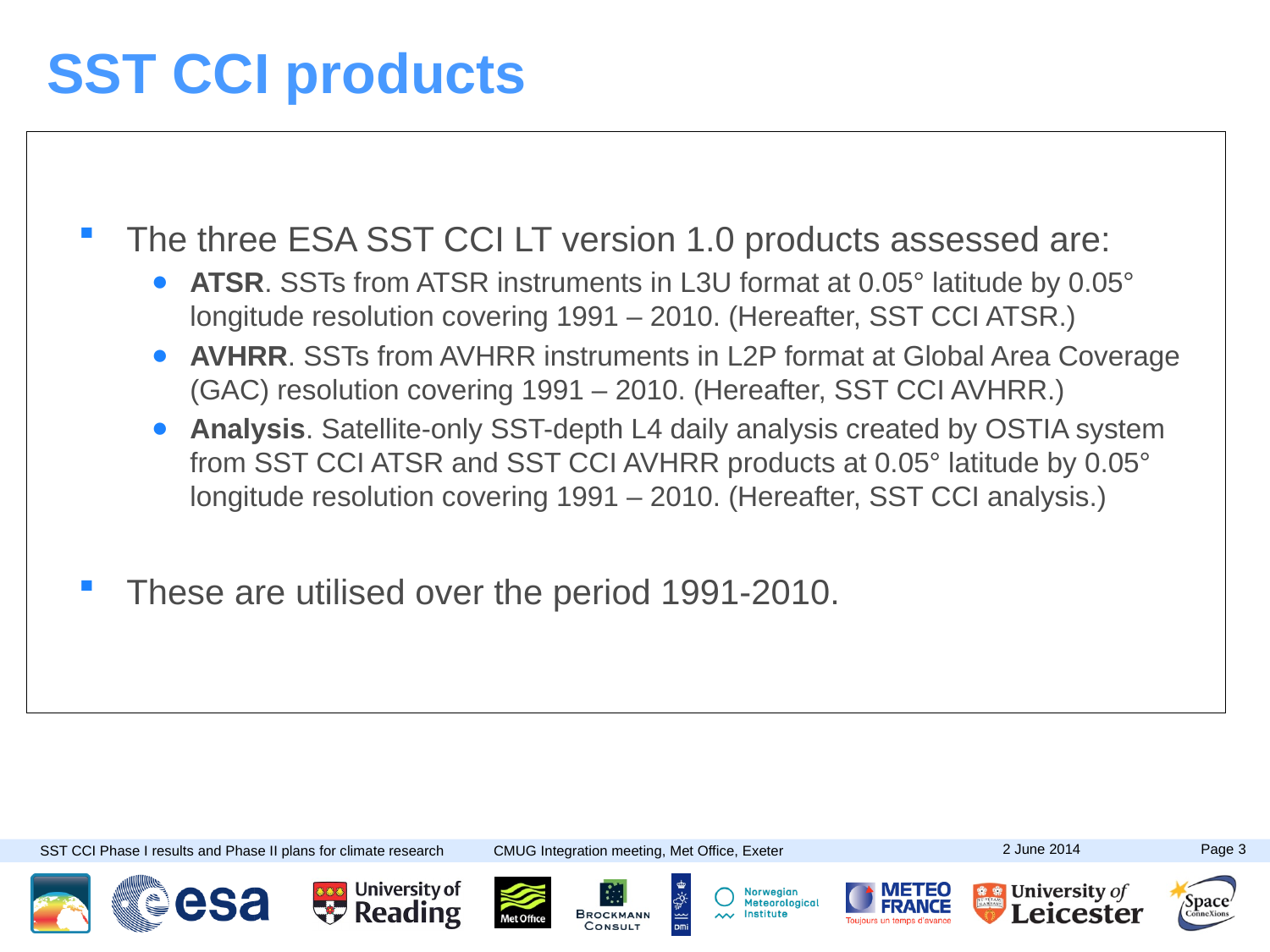

SST CCI products

The three ESA SST CCI LT version 1.0 products assessed are:
ATSR. SSTs from ATSR instruments in L3U format at 0.05° latitude by 0.05° longitude resolution covering 1991 – 2010. (Hereafter, SST CCI ATSR.)
AVHRR. SSTs from AVHRR instruments in L2P format at Global Area Coverage (GAC) resolution covering 1991 – 2010. (Hereafter, SST CCI AVHRR.)
Analysis. Satellite-only SST-depth L4 daily analysis created by OSTIA system from SST CCI ATSR and SST CCI AVHRR products at 0.05° latitude by 0.05° longitude resolution covering 1991 – 2010. (Hereafter, SST CCI analysis.)

These are utilised over the period 1991-2010.